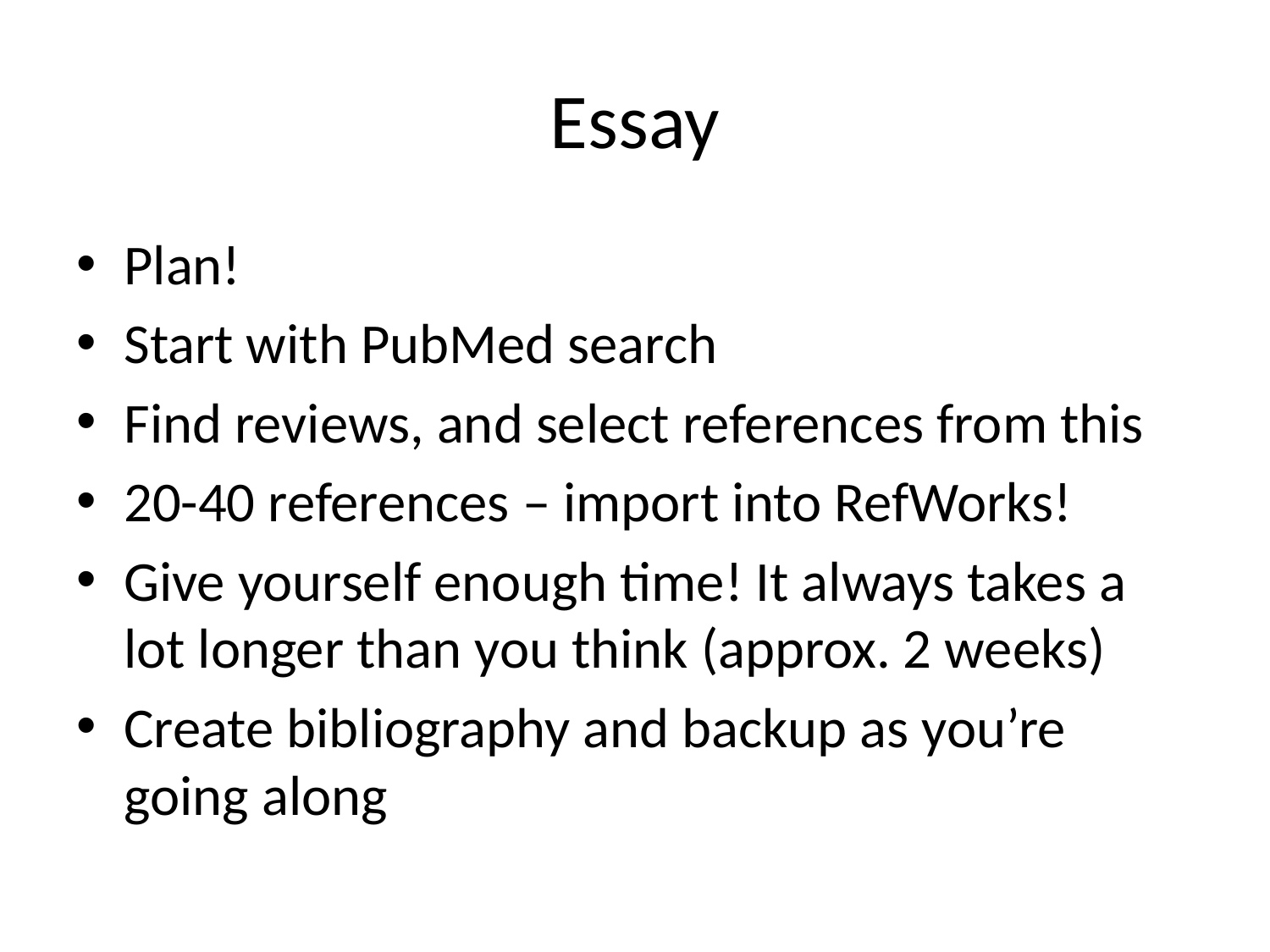

# Essay
Plan!
Start with PubMed search
Find reviews, and select references from this
20-40 references – import into RefWorks!
Give yourself enough time! It always takes a lot longer than you think (approx. 2 weeks)
Create bibliography and backup as you’re going along